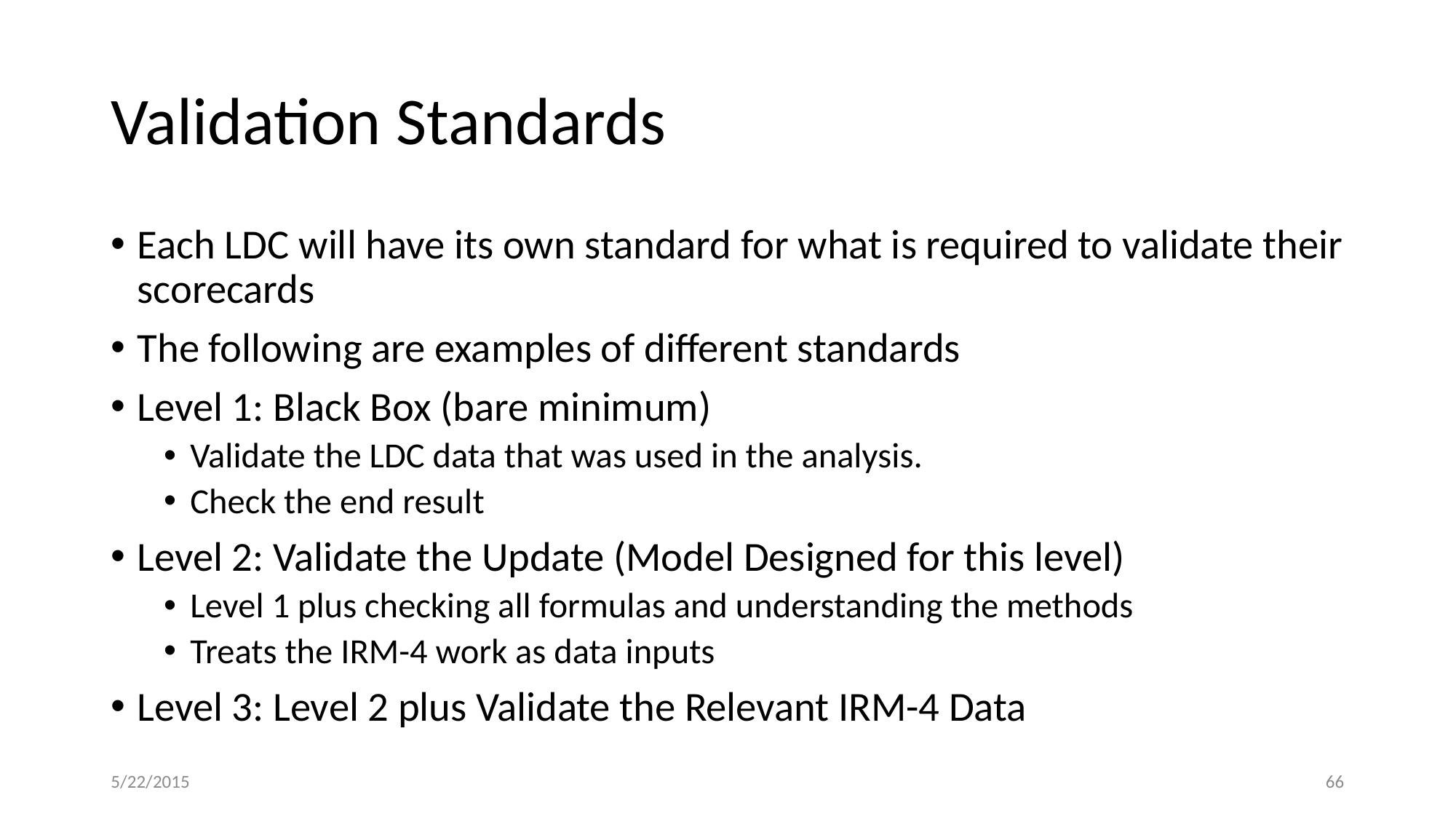

# Validation Standards
Each LDC will have its own standard for what is required to validate their scorecards
The following are examples of different standards
Level 1: Black Box (bare minimum)
Validate the LDC data that was used in the analysis.
Check the end result
Level 2: Validate the Update (Model Designed for this level)
Level 1 plus checking all formulas and understanding the methods
Treats the IRM-4 work as data inputs
Level 3: Level 2 plus Validate the Relevant IRM-4 Data
5/22/2015
66